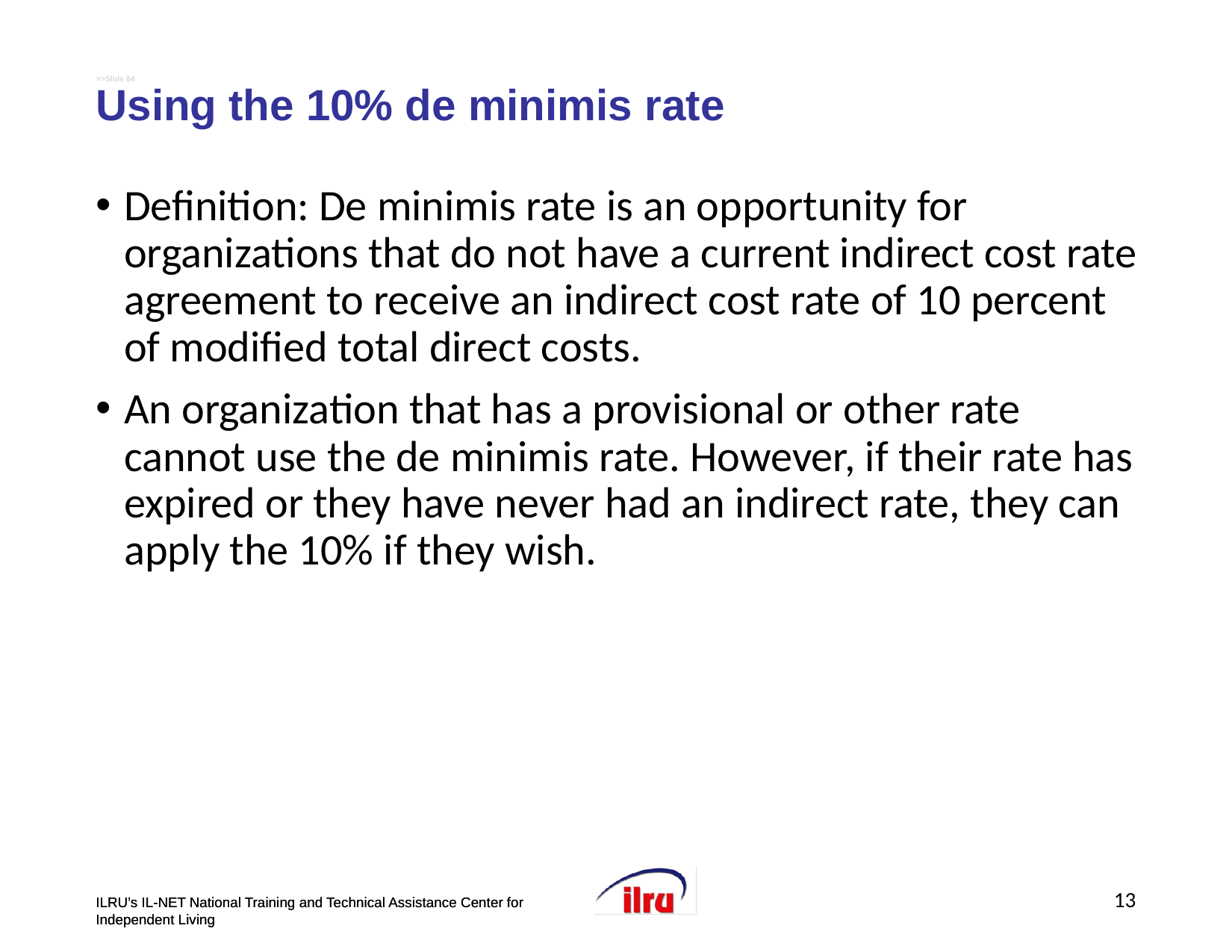

# >>Slide 84 Using the 10% de minimis rate
Definition: De minimis rate is an opportunity for organizations that do not have a current indirect cost rate agreement to receive an indirect cost rate of 10 percent of modified total direct costs.
An organization that has a provisional or other rate cannot use the de minimis rate. However, if their rate has expired or they have never had an indirect rate, they can apply the 10% if they wish.
13